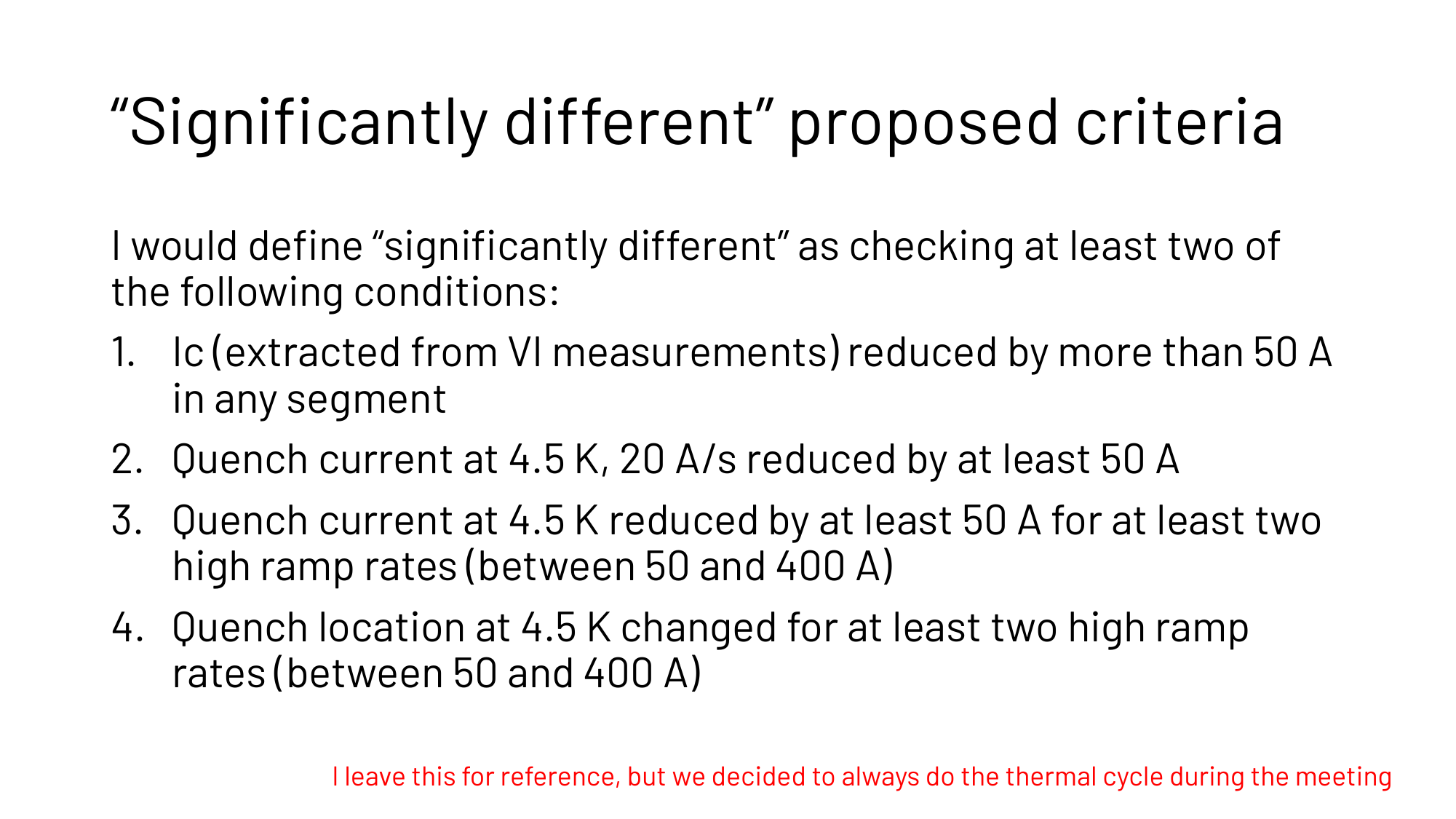

# “Significantly different” proposed criteria
I would define “significantly different” as checking at least two of the following conditions:
Ic (extracted from VI measurements) reduced by more than 50 A in any segment
Quench current at 4.5 K, 20 A/s reduced by at least 50 A
Quench current at 4.5 K reduced by at least 50 A for at least two high ramp rates (between 50 and 400 A)
Quench location at 4.5 K changed for at least two high ramp rates (between 50 and 400 A)

I leave this for reference, but we decided to always do the thermal cycle during the meeting